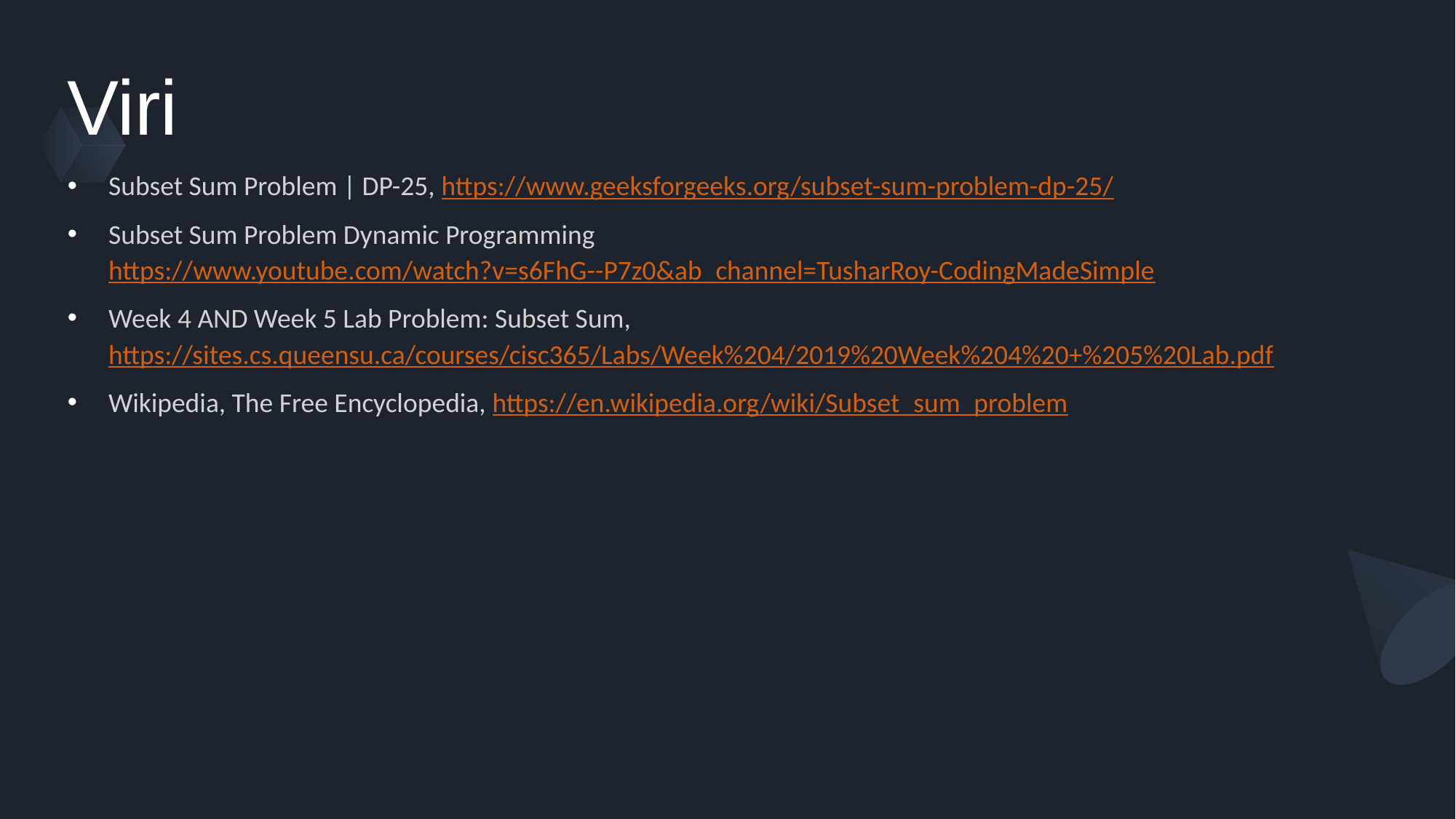

# Viri
Subset Sum Problem | DP-25, https://www.geeksforgeeks.org/subset-sum-problem-dp-25/
Subset Sum Problem Dynamic Programming https://www.youtube.com/watch?v=s6FhG--P7z0&ab_channel=TusharRoy-CodingMadeSimple
Week 4 AND Week 5 Lab Problem: Subset Sum, https://sites.cs.queensu.ca/courses/cisc365/Labs/Week%204/2019%20Week%204%20+%205%20Lab.pdf
Wikipedia, The Free Encyclopedia, https://en.wikipedia.org/wiki/Subset_sum_problem